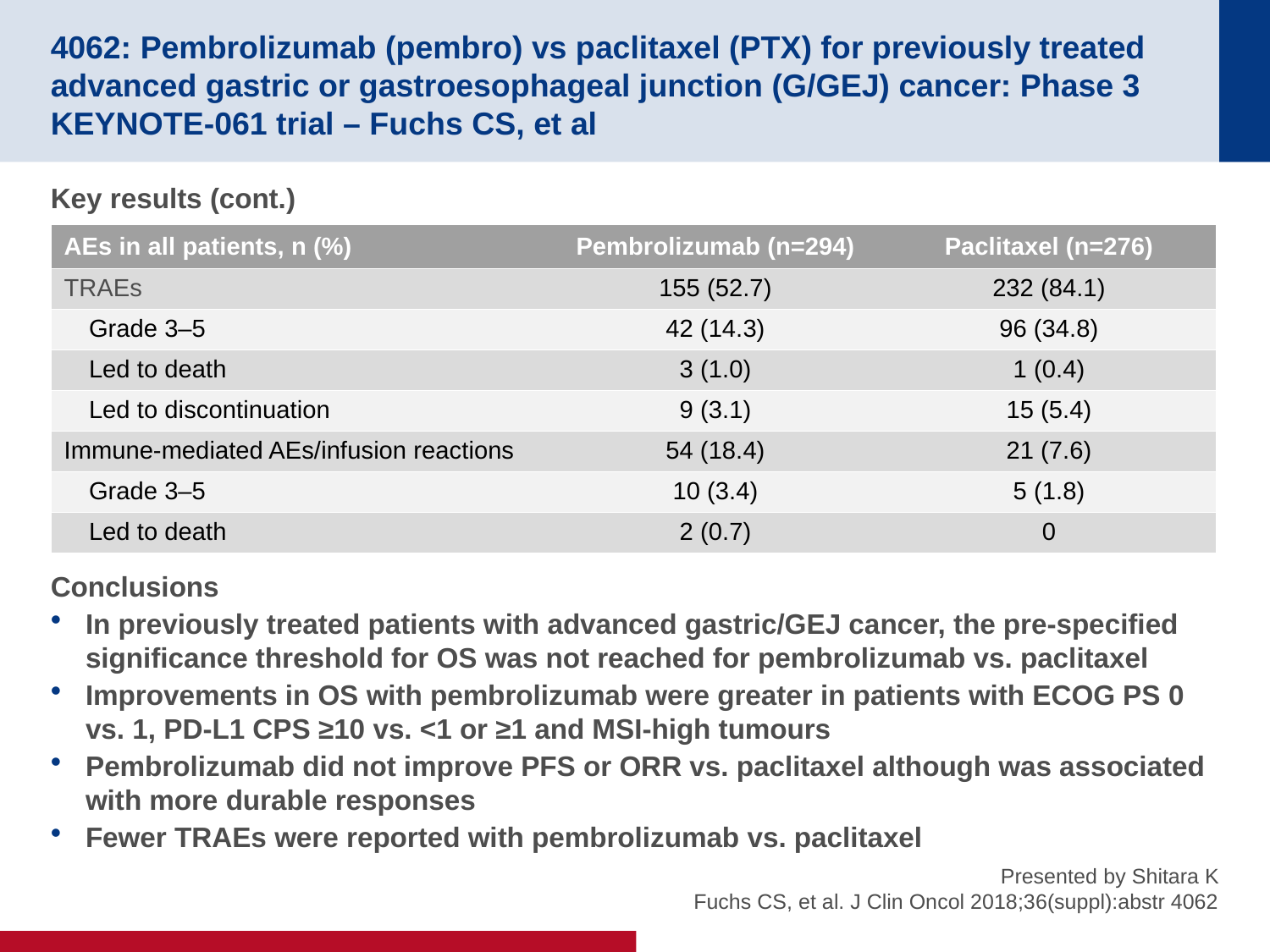

# 4062: Pembrolizumab (pembro) vs paclitaxel (PTX) for previously treated advanced gastric or gastroesophageal junction (G/GEJ) cancer: Phase 3 KEYNOTE-061 trial – Fuchs CS, et al
Key results (cont.)

Conclusions
In previously treated patients with advanced gastric/GEJ cancer, the pre-specified significance threshold for OS was not reached for pembrolizumab vs. paclitaxel
Improvements in OS with pembrolizumab were greater in patients with ECOG PS 0 vs. 1, PD-L1 CPS ≥10 vs. <1 or ≥1 and MSI-high tumours
Pembrolizumab did not improve PFS or ORR vs. paclitaxel although was associated with more durable responses
Fewer TRAEs were reported with pembrolizumab vs. paclitaxel

| AEs in all patients, n (%) | Pembrolizumab (n=294) | Paclitaxel (n=276) |
| --- | --- | --- |
| TRAEs | 155 (52.7) | 232 (84.1) |
| Grade 3–5 | 42 (14.3) | 96 (34.8) |
| Led to death | 3 (1.0) | 1 (0.4) |
| Led to discontinuation | 9 (3.1) | 15 (5.4) |
| Immune-mediated AEs/infusion reactions | 54 (18.4) | 21 (7.6) |
| Grade 3–5 | 10 (3.4) | 5 (1.8) |
| Led to death | 2 (0.7) | 0 |
Presented by Shitara K
Fuchs CS, et al. J Clin Oncol 2018;36(suppl):abstr 4062